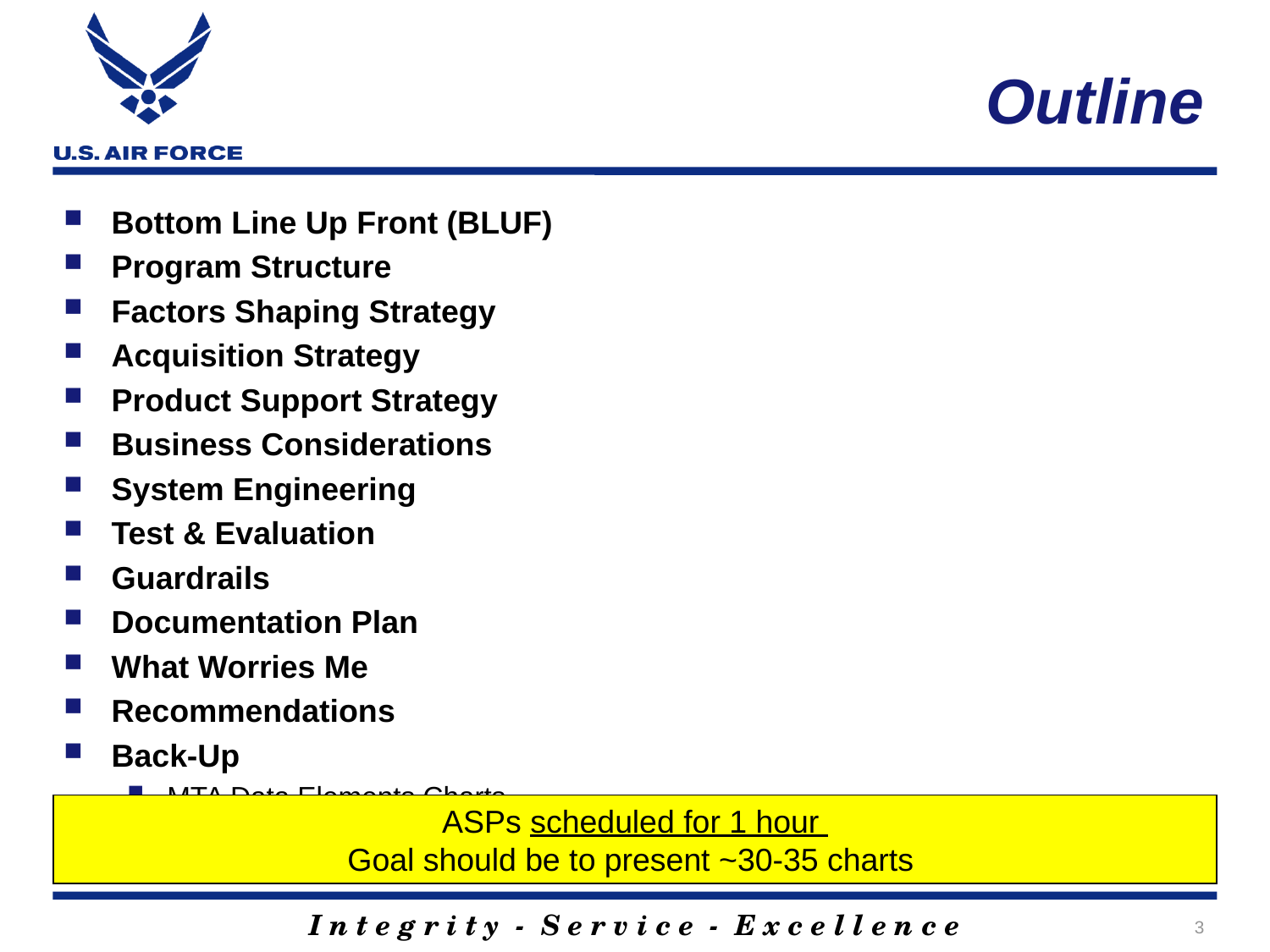

# Outline
Bottom Line Up Front (BLUF)
Program Structure
Factors Shaping Strategy
Acquisition Strategy
Product Support Strategy
Business Considerations
System Engineering
Test & Evaluation
Guardrails
Documentation Plan
What Worries Me
Recommendations
Back-Up
MTA Data Elements Charts
ASPs scheduled for 1 hour
Goal should be to present ~30-35 charts
3